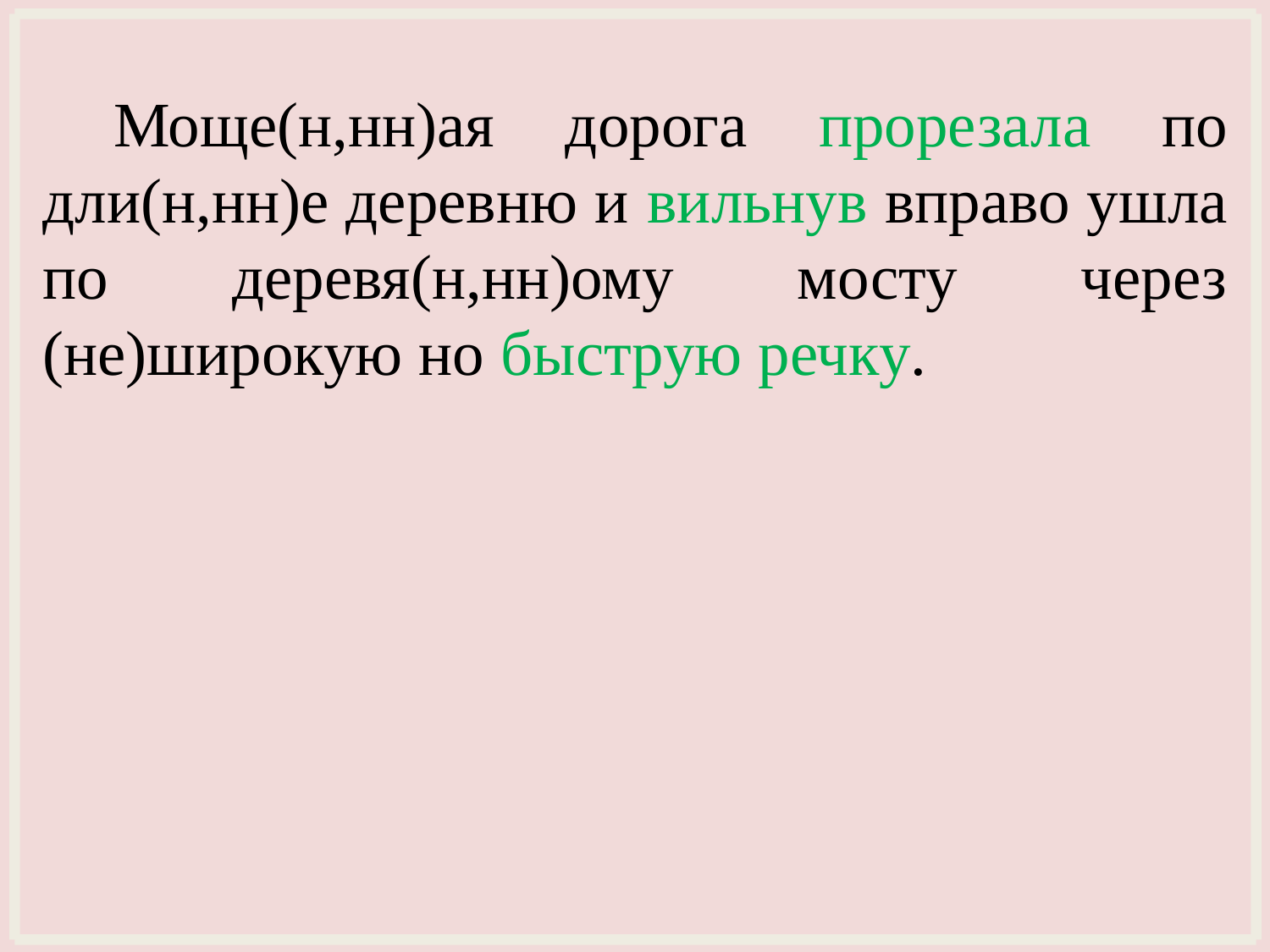

Моще(н,нн)ая дорога прорезала по дли(н,нн)е деревню и вильнув вправо ушла по деревя(н,нн)ому мосту через (не)широкую но быструю речку.